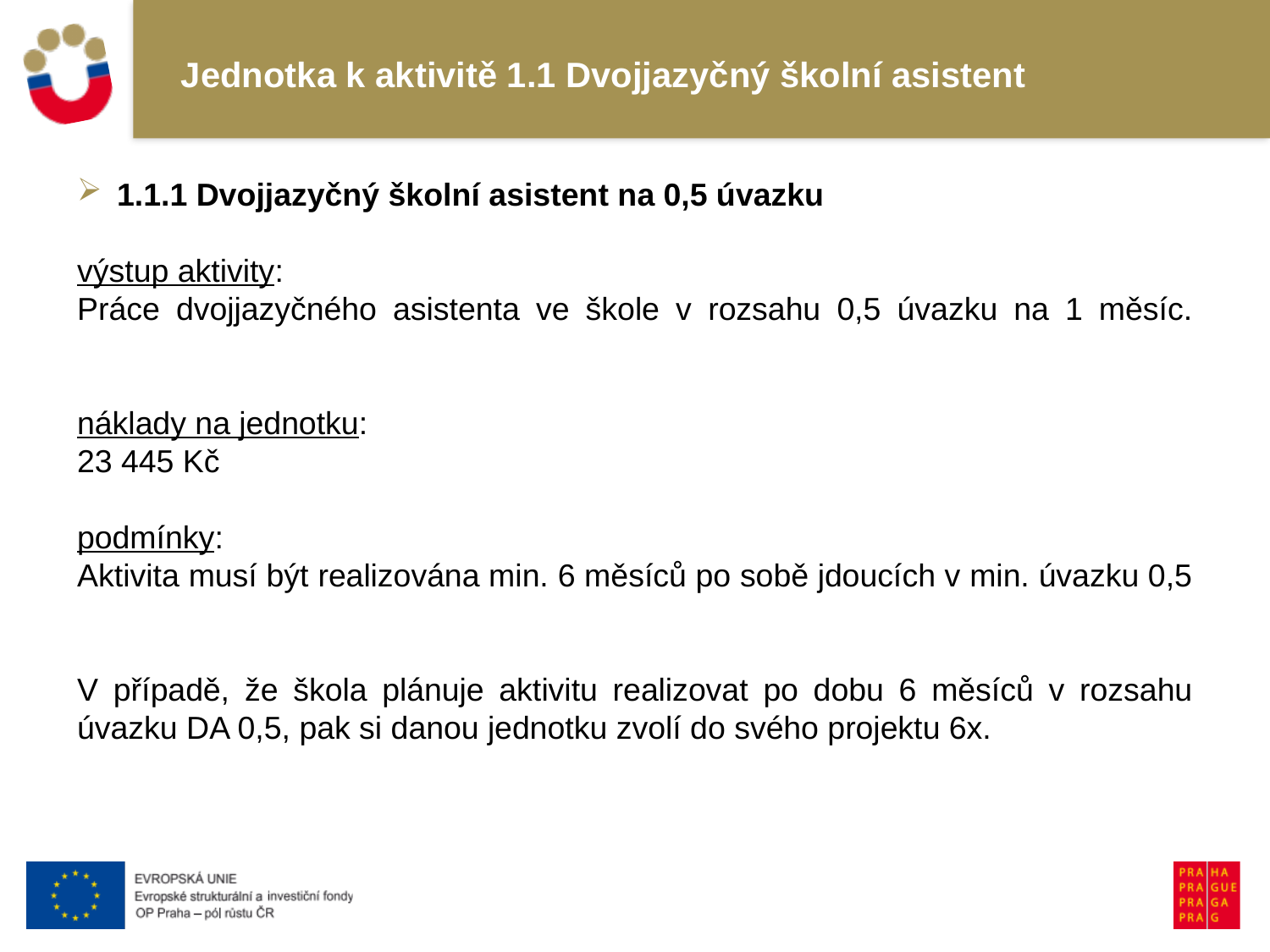

# Jednotka k aktivitě 1.1 Dvojjazyčný školní asistent

1.1.1 Dvojjazyčný školní asistent na 0,5 úvazku

výstup aktivity:
Práce dvojjazyčného asistenta ve škole v rozsahu 0,5 úvazku na 1 měsíc.

náklady na jednotku:
23 445 Kč

podmínky:
Aktivita musí být realizována min. 6 měsíců po sobě jdoucích v min. úvazku 0,5

V případě, že škola plánuje aktivitu realizovat po dobu 6 měsíců v rozsahu úvazku DA 0,5, pak si danou jednotku zvolí do svého projektu 6x.